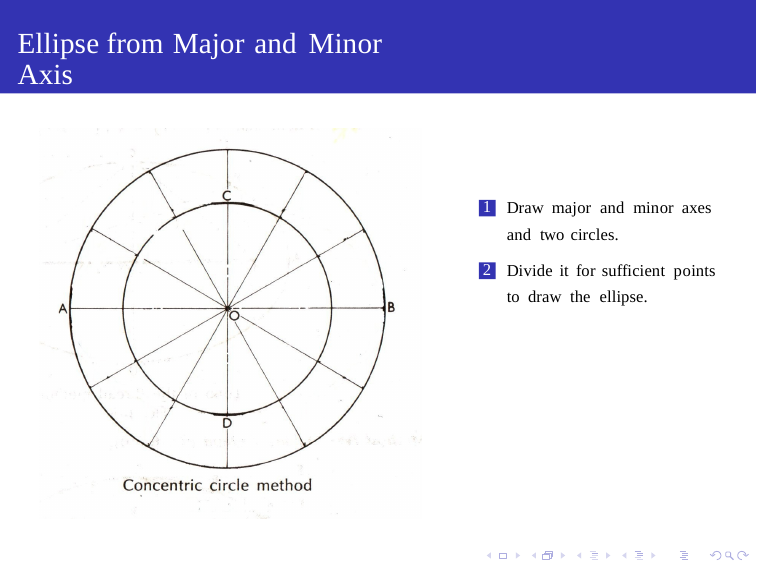

Ellipse from Major and Minor Axis

Draw major  and  minor axes
and  two circles.

1
Divide it for sufficient points
to draw the  ellipse.

2